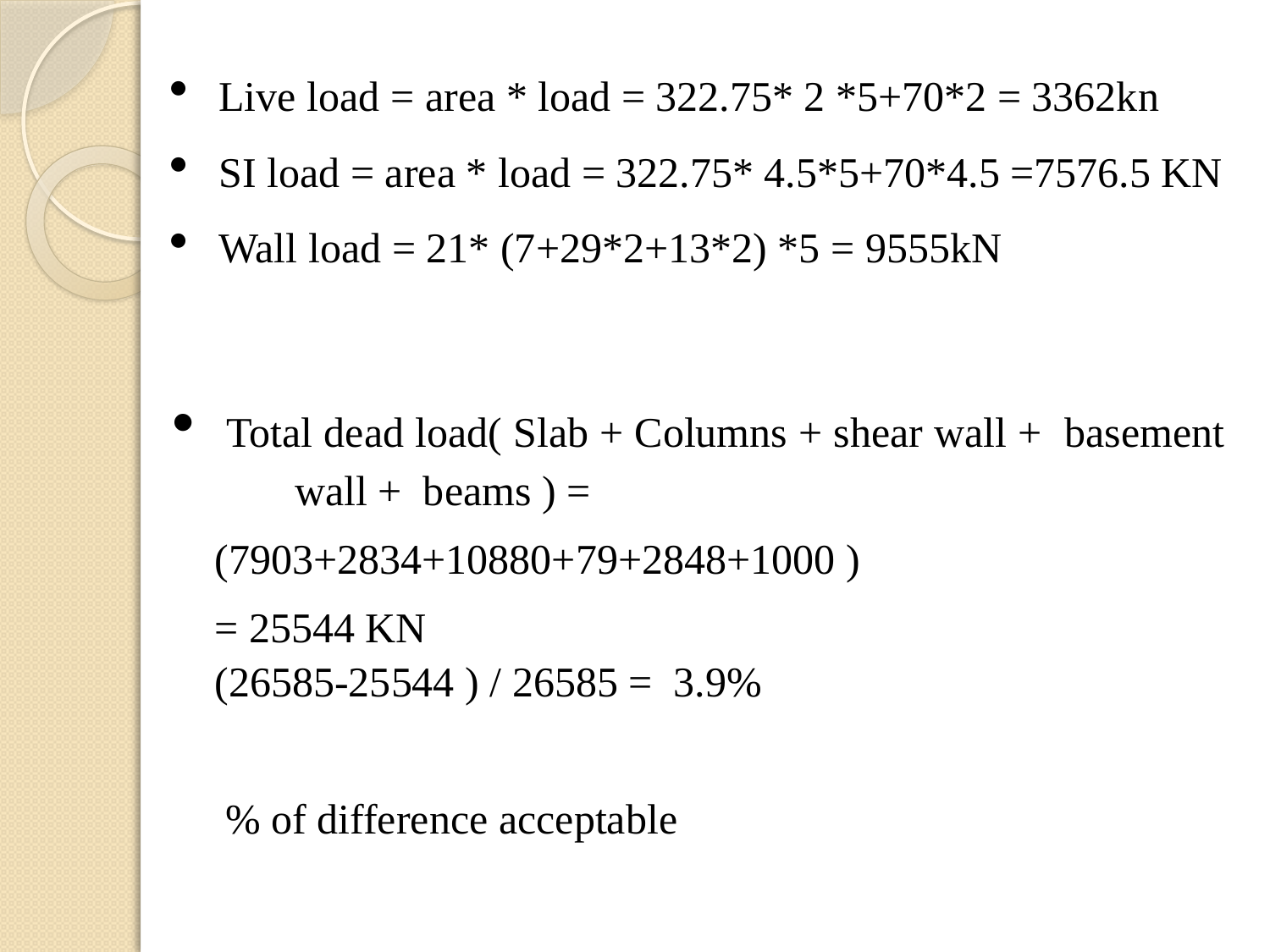

Live load = area * load = 322.75* 2 *5+70*2 = 3362kn
SI load = area * load = 322.75* 4.5*5+70*4.5 =7576.5 KN
Wall load = 21* (7+29*2+13*2) *5 = 9555kN

 Total dead load( Slab + Columns + shear wall +  basement         wall +  beams ) =
    (7903+2834+10880+79+2848+1000 )
    = 25544 KN
    (26585-25544 ) / 26585 =  3.9%

     % of difference acceptable